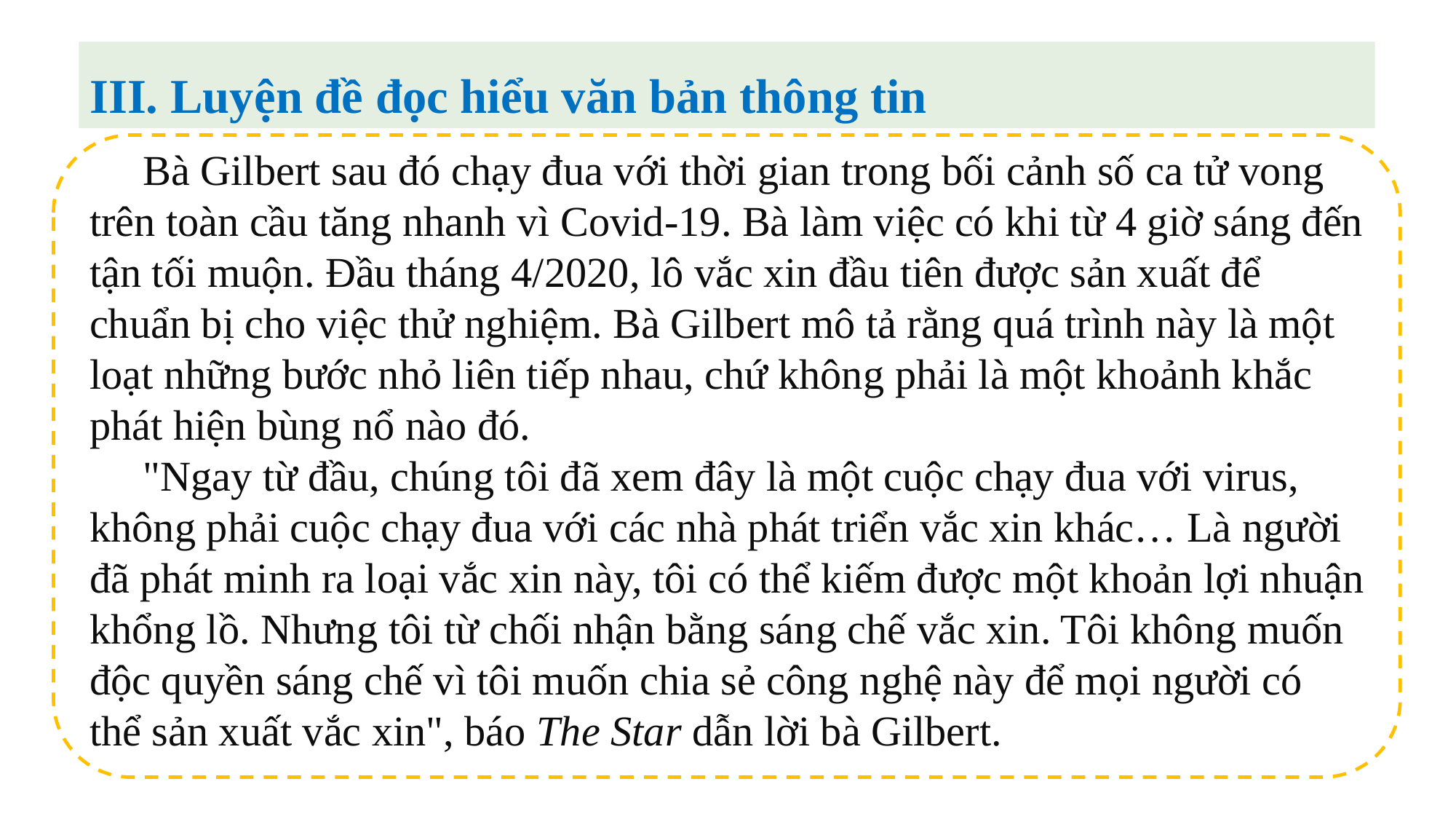

III. Luyện đề đọc hiểu văn bản thông tin

Bà Gilbert sau đó chạy đua với thời gian trong bối cảnh số ca tử vong trên toàn cầu tăng nhanh vì Covid-19. Bà làm việc có khi từ 4 giờ sáng đến tận tối muộn. Đầu tháng 4/2020, lô vắc xin đầu tiên được sản xuất để chuẩn bị cho việc thử nghiệm. Bà Gilbert mô tả rằng quá trình này là một loạt những bước nhỏ liên tiếp nhau, chứ không phải là một khoảnh khắc phát hiện bùng nổ nào đó.
"Ngay từ đầu, chúng tôi đã xem đây là một cuộc chạy đua với virus, không phải cuộc chạy đua với các nhà phát triển vắc xin khác… Là người đã phát minh ra loại vắc xin này, tôi có thể kiếm được một khoản lợi nhuận khổng lồ. Nhưng tôi từ chối nhận bằng sáng chế vắc xin. Tôi không muốn độc quyền sáng chế vì tôi muốn chia sẻ công nghệ này để mọi người có thể sản xuất vắc xin", báo The Star dẫn lời bà Gilbert.